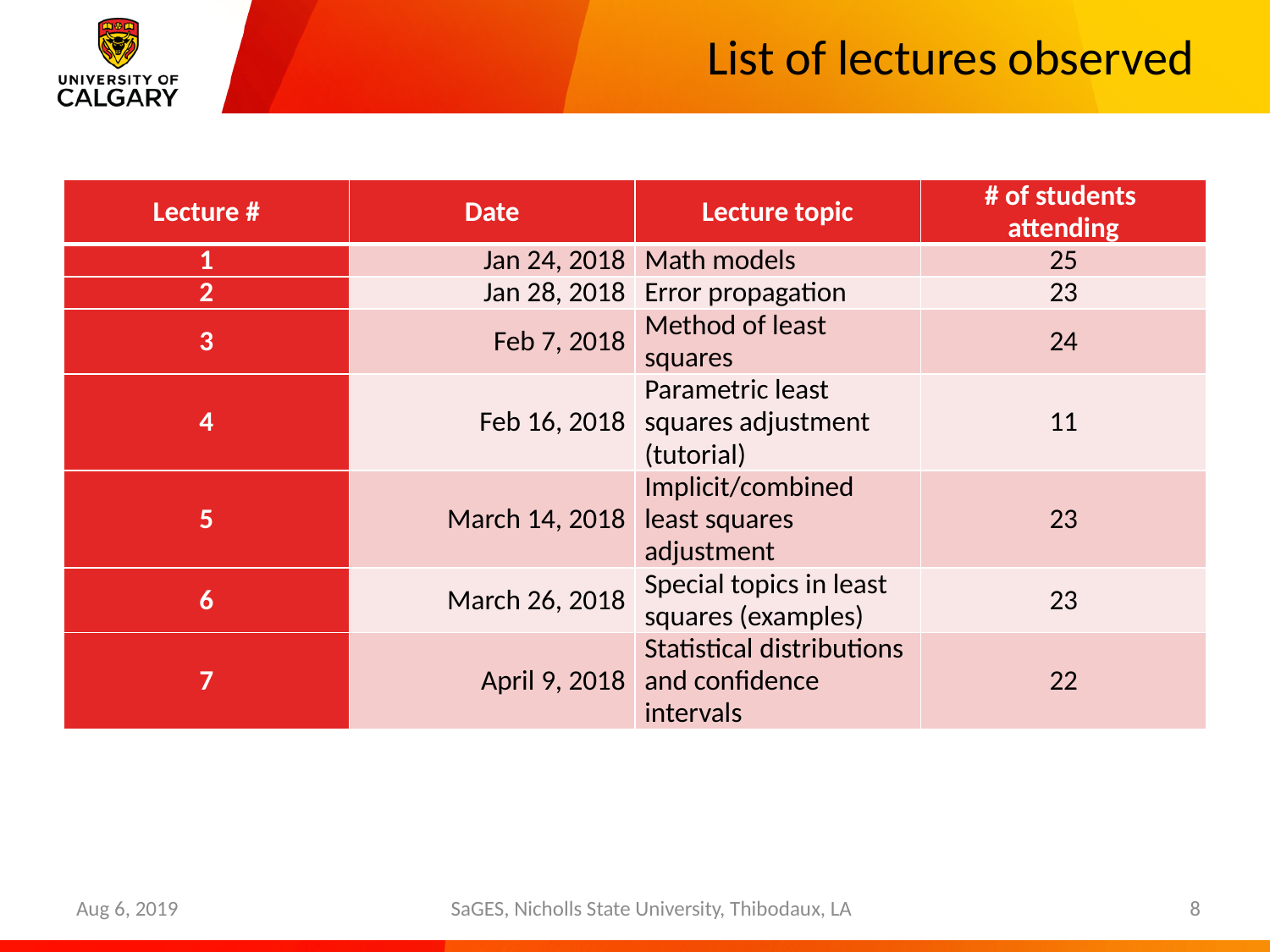

# List of lectures observed
| Lecture # | Date | Lecture topic | # of students attending |
| --- | --- | --- | --- |
| 1 | Jan 24, 2018 | Math models | 25 |
| 2 | Jan 28, 2018 | Error propagation | 23 |
| 3 | Feb 7, 2018 | Method of least squares | 24 |
| 4 | Feb 16, 2018 | Parametric least squares adjustment (tutorial) | 11 |
| 5 | March 14, 2018 | Implicit/combined least squares adjustment | 23 |
| 6 | March 26, 2018 | Special topics in least squares (examples) | 23 |
| 7 | April 9, 2018 | Statistical distributions and confidence intervals | 22 |
Aug 6, 2019
SaGES, Nicholls State University, Thibodaux, LA
8